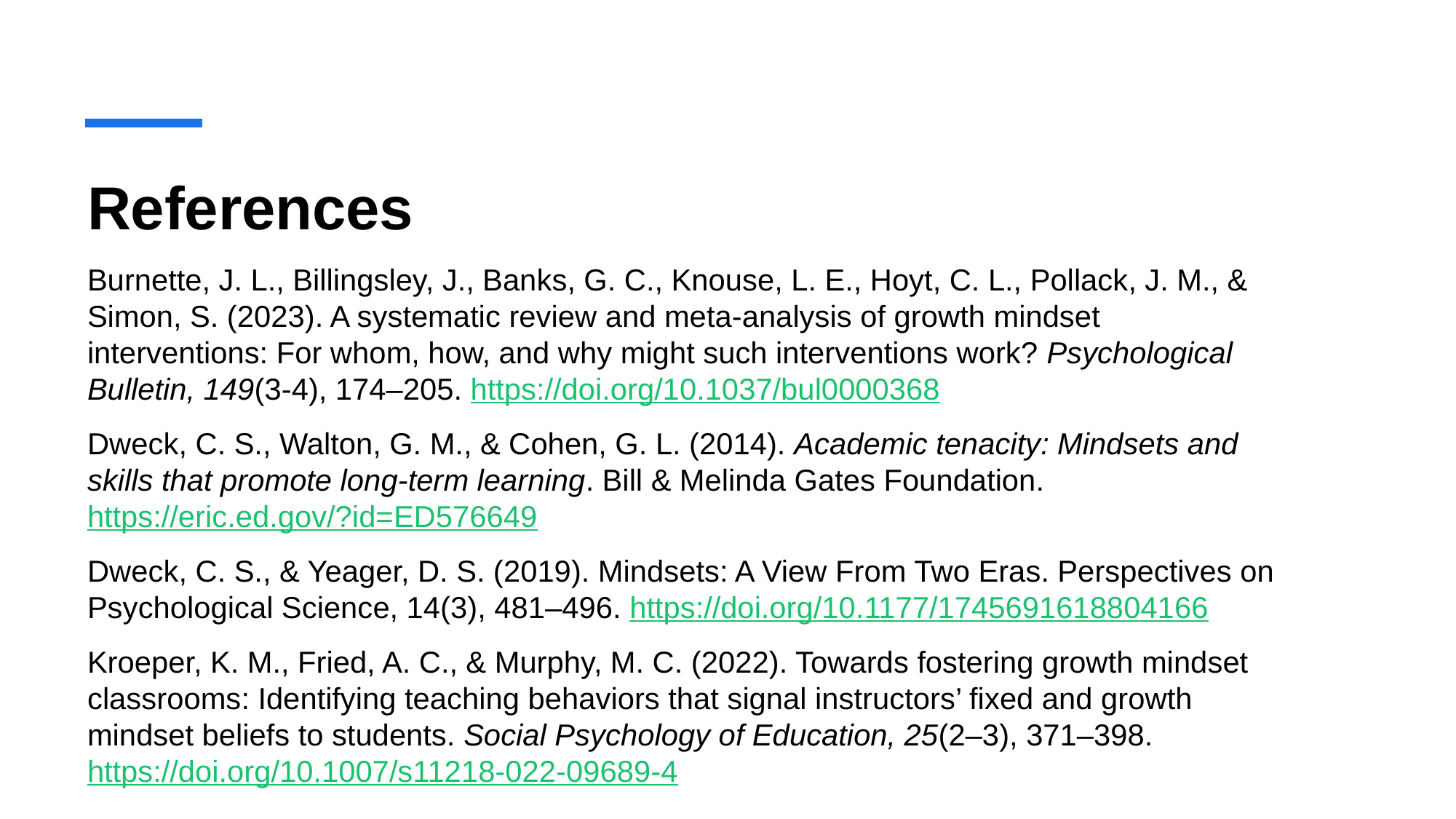

# References
Burnette, J. L., Billingsley, J., Banks, G. C., Knouse, L. E., Hoyt, C. L., Pollack, J. M., & Simon, S. (2023). A systematic review and meta-analysis of growth mindset interventions: For whom, how, and why might such interventions work? Psychological Bulletin, 149(3-4), 174–205. https://doi.org/10.1037/bul0000368
Dweck, C. S., Walton, G. M., & Cohen, G. L. (2014). Academic tenacity: Mindsets and skills that promote long-term learning. Bill & Melinda Gates Foundation. https://eric.ed.gov/?id=ED576649
Dweck, C. S., & Yeager, D. S. (2019). Mindsets: A View From Two Eras. Perspectives on Psychological Science, 14(3), 481–496. https://doi.org/10.1177/1745691618804166
Kroeper, K. M., Fried, A. C., & Murphy, M. C. (2022). Towards fostering growth mindset classrooms: Identifying teaching behaviors that signal instructors’ fixed and growth mindset beliefs to students. Social Psychology of Education, 25(2–3), 371–398. https://doi.org/10.1007/s11218-022-09689-4